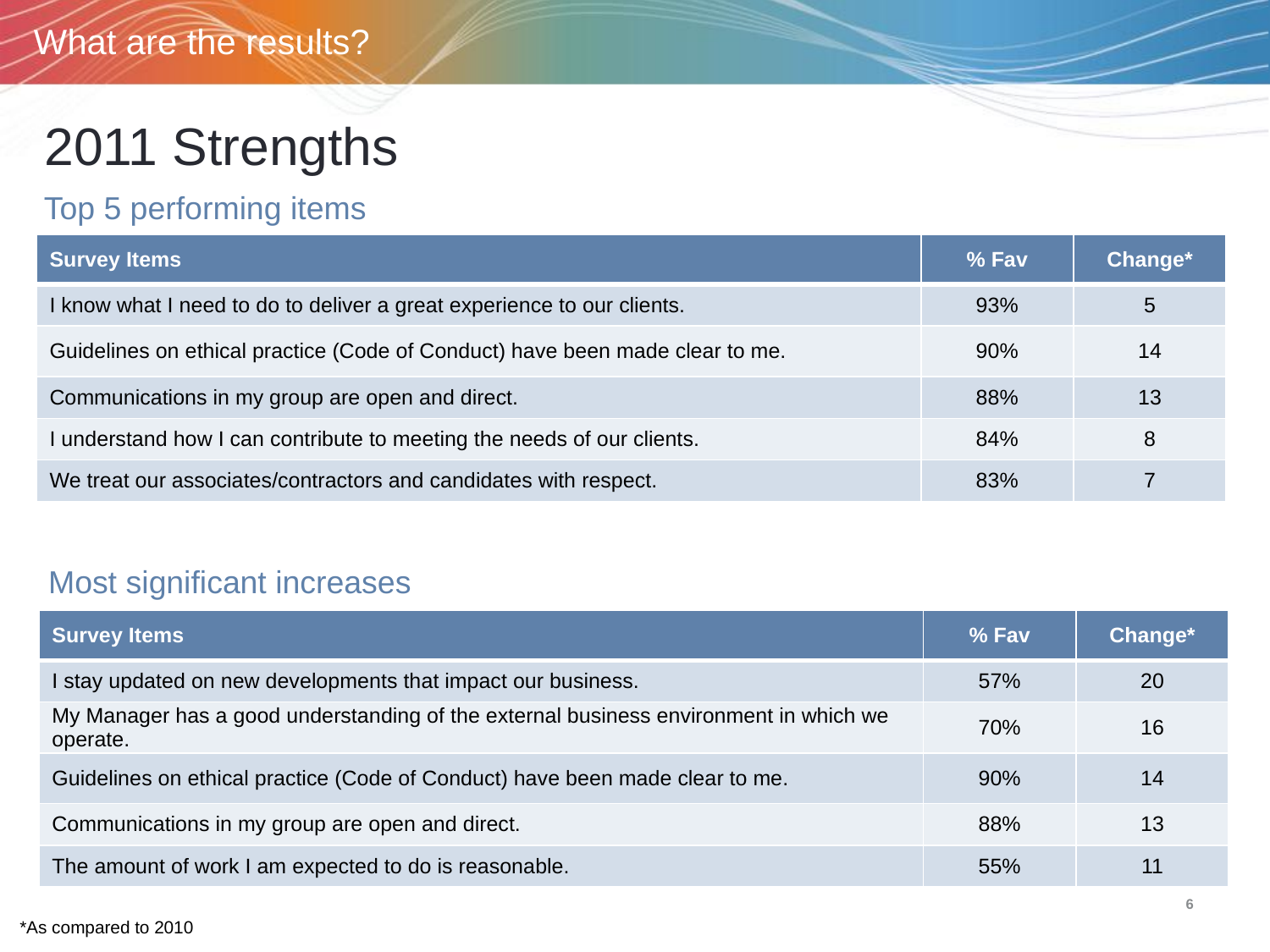

What are the results?
# 2011 Strengths
Top 5 performing items
| Survey Items | % Fav | Change\* |
| --- | --- | --- |
| I know what I need to do to deliver a great experience to our clients. | 93% | 5 |
| Guidelines on ethical practice (Code of Conduct) have been made clear to me. | 90% | 14 |
| Communications in my group are open and direct. | 88% | 13 |
| I understand how I can contribute to meeting the needs of our clients. | 84% | 8 |
| We treat our associates/contractors and candidates with respect. | 83% | 7 |
Most significant increases
| Survey Items | % Fav | Change\* |
| --- | --- | --- |
| I stay updated on new developments that impact our business. | 57% | 20 |
| My Manager has a good understanding of the external business environment in which we operate. | 70% | 16 |
| Guidelines on ethical practice (Code of Conduct) have been made clear to me. | 90% | 14 |
| Communications in my group are open and direct. | 88% | 13 |
| The amount of work I am expected to do is reasonable. | 55% | 11 |
*As compared to 2010